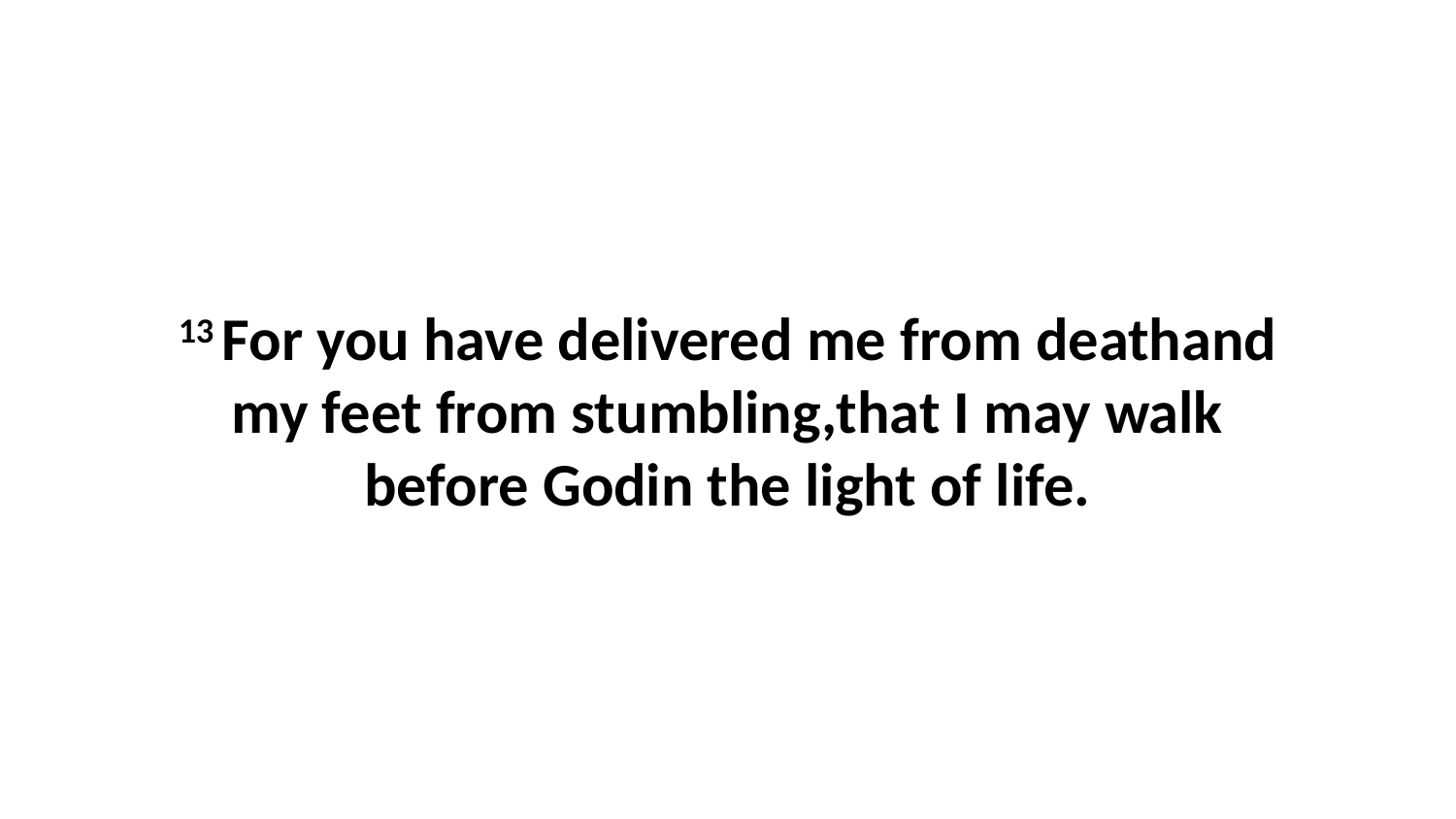

13 For you have delivered me from deathand my feet from stumbling,that I may walk before Godin the light of life.